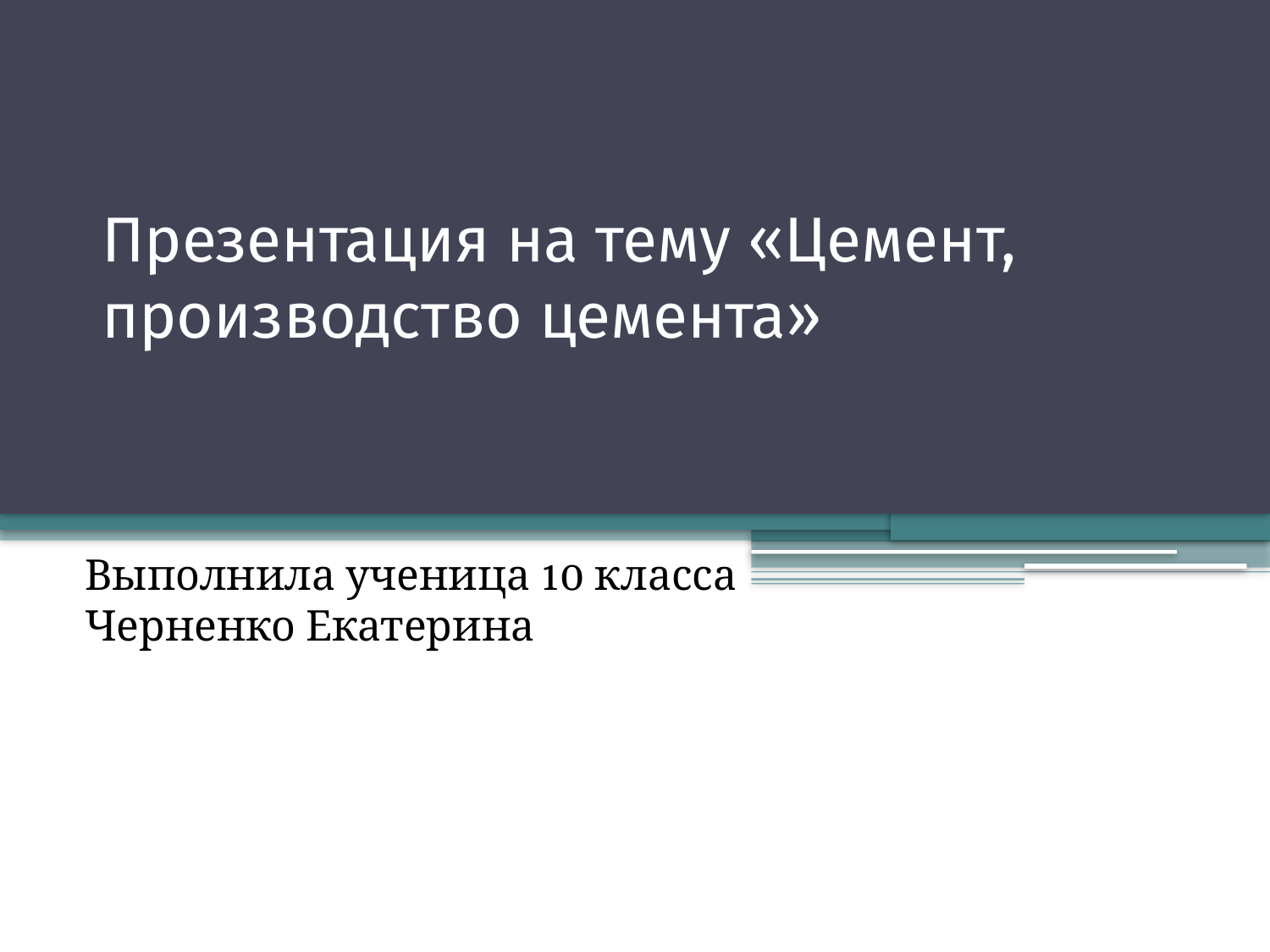

# Презентация на тему «Цемент, производство цемента»
Выполнила ученица 10 класса Черненко Екатерина